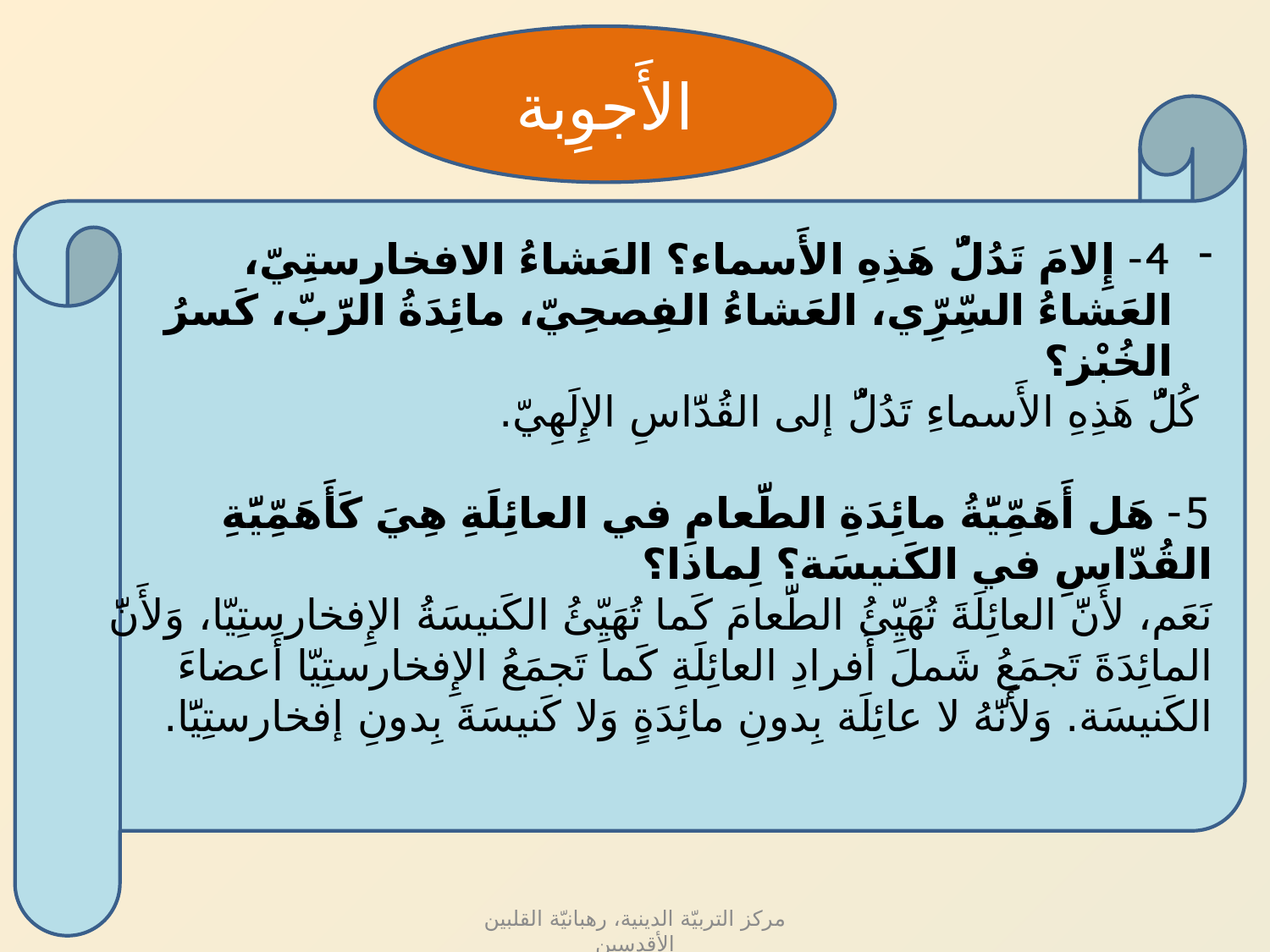

الأَجوِبة

4- إِلامَ تَدُلُّ هَذِهِ الأَسماء؟ العَشاءُ الافخارستِيّ، العَشاءُ السِّرِّي، العَشاءُ الفِصحِيّ، مائِدَةُ الرَّبّ، كَسرُ الخُبْز؟
 كُلُّ هَذِهِ الأَسماءِ تَدُلُّ إلى القُدَّاسِ الإِلَهِيّ.

5- هَل أَهَمِّيَّةُ مائِدَةِ الطَّعامِ في العائِلَةِ هِيَ كَأَهَمِّيَّةِ القُدّاسِ في الكَنيسَة؟ لِماذا؟
نَعَم، لأَنَّ العائِلَةَ تُهَيِّئُ الطَّعامَ كَما تُهَيِّئُ الكَنيسَةُ الإِفخارستِيّا، وَلأَنَّ المائِدَةَ تَجمَعُ شَملَ أَفرادِ العائِلَةِ كَما تَجمَعُ الإِفخارستِيّا أَعضاءَ الكَنيسَة. وَلأَنَّهُ لا عائِلَة بِدونِ مائِدَةٍ وَلا كَنيسَةَ بِدونِ إفخارستِيَّا.

مركز التربيّة الدينية، رهبانيّة القلبين الأقدسين